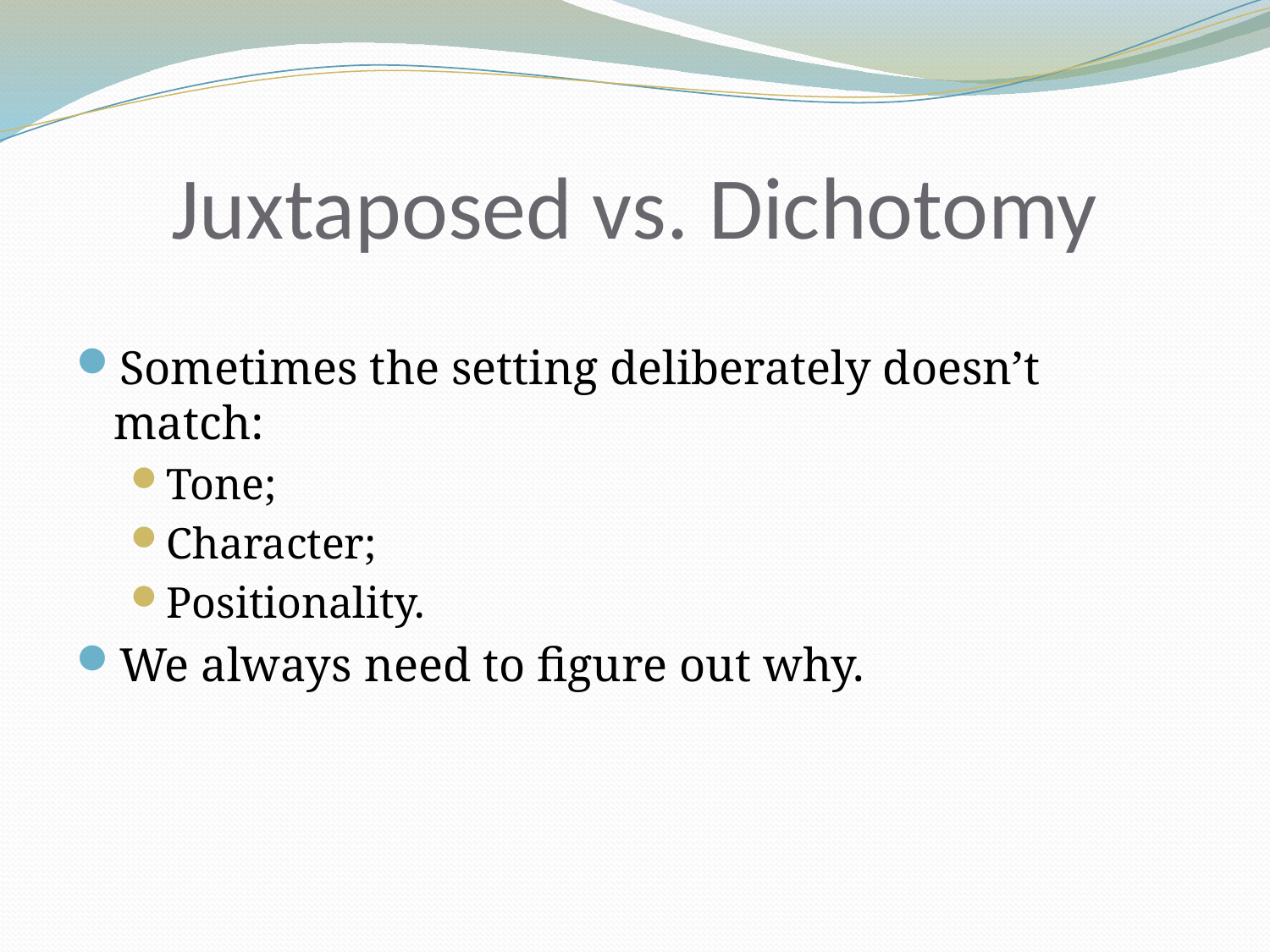

# Juxtaposed vs. Dichotomy

Sometimes the setting deliberately doesn’t match:
Tone;
Character;
Positionality.
We always need to figure out why.